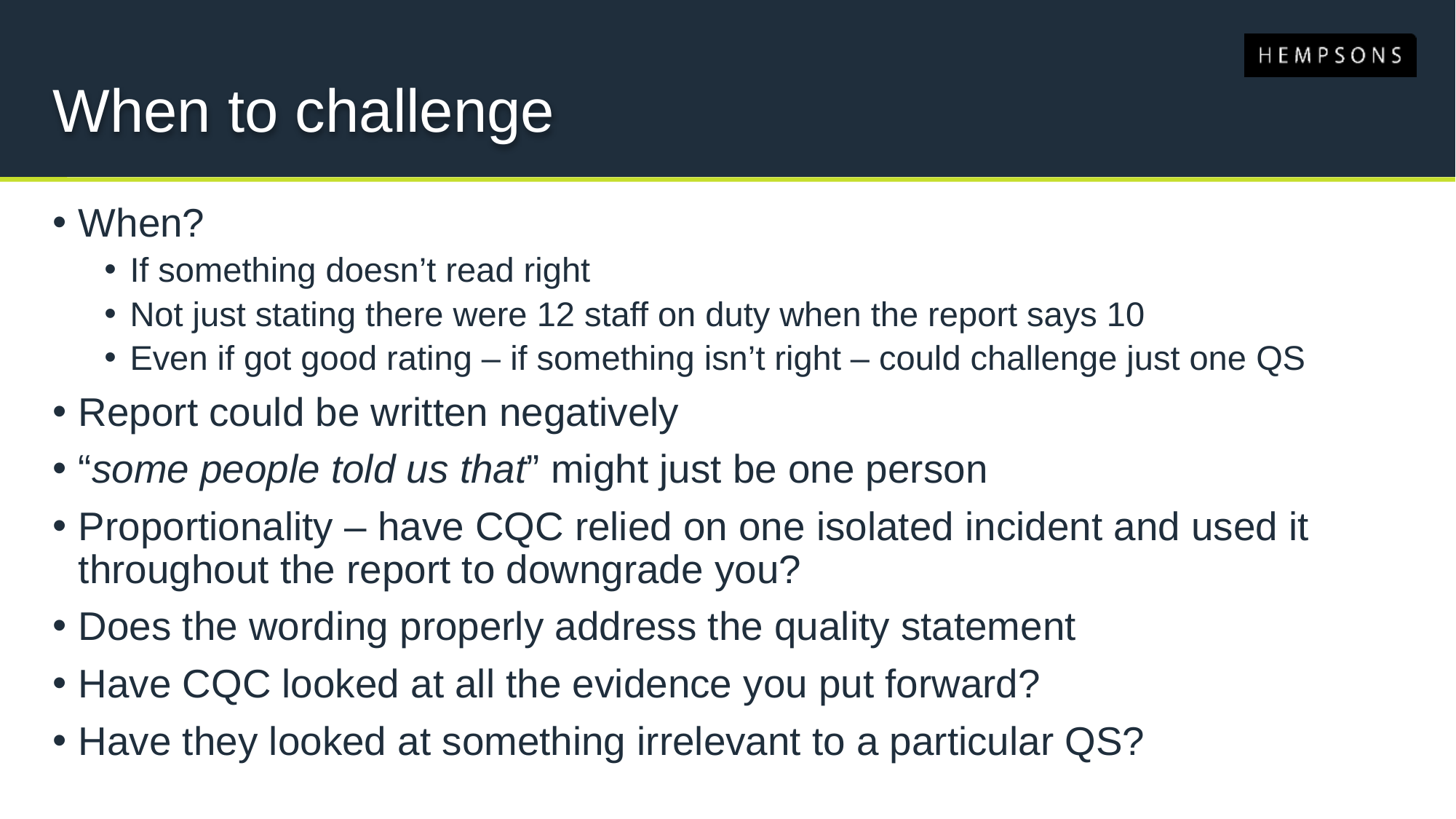

# When to challenge
When?
If something doesn’t read right
Not just stating there were 12 staff on duty when the report says 10
Even if got good rating – if something isn’t right – could challenge just one QS
Report could be written negatively
“some people told us that” might just be one person
Proportionality – have CQC relied on one isolated incident and used it throughout the report to downgrade you?
Does the wording properly address the quality statement
Have CQC looked at all the evidence you put forward?
Have they looked at something irrelevant to a particular QS?